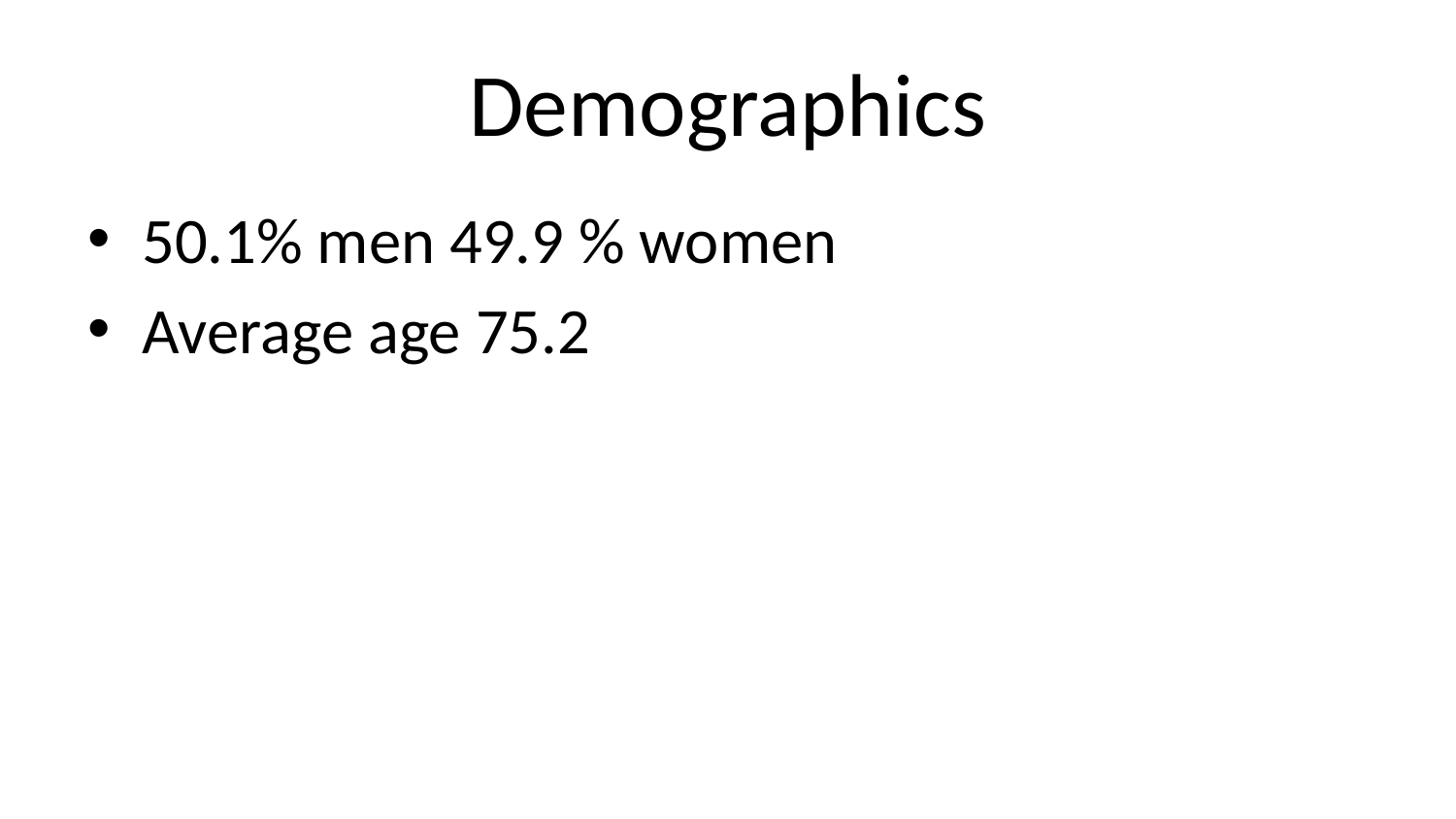

# Demographics
50.1% men 49.9 % women
Average age 75.2